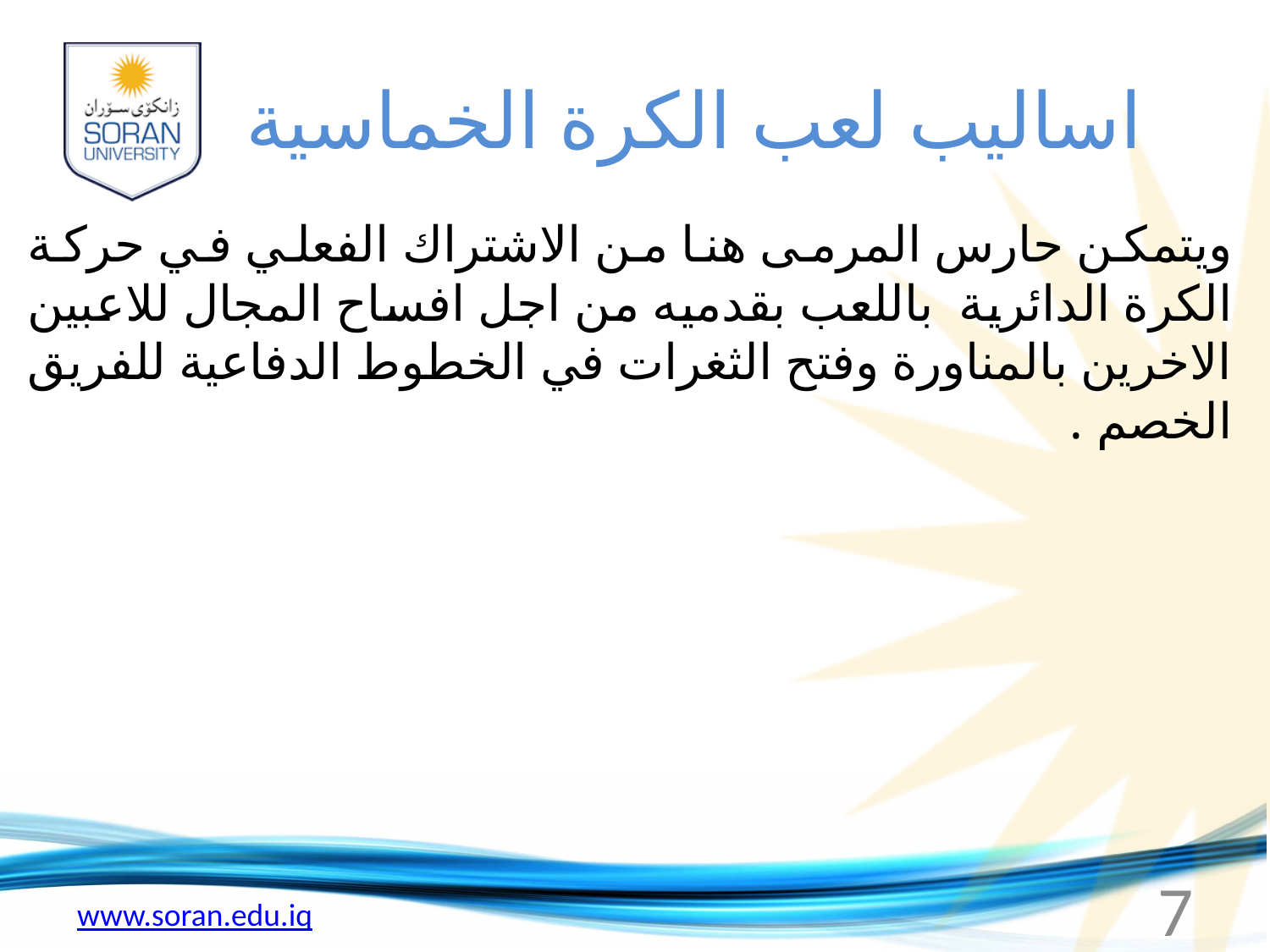

# اساليب لعب الكرة الخماسية
ويتمكن حارس المرمى هنا من الاشتراك الفعلي في حركة الكرة الدائرية  باللعب بقدميه من اجل افساح المجال للاعبين الاخرين بالمناورة وفتح الثغرات في الخطوط الدفاعية للفريق الخصم .
7